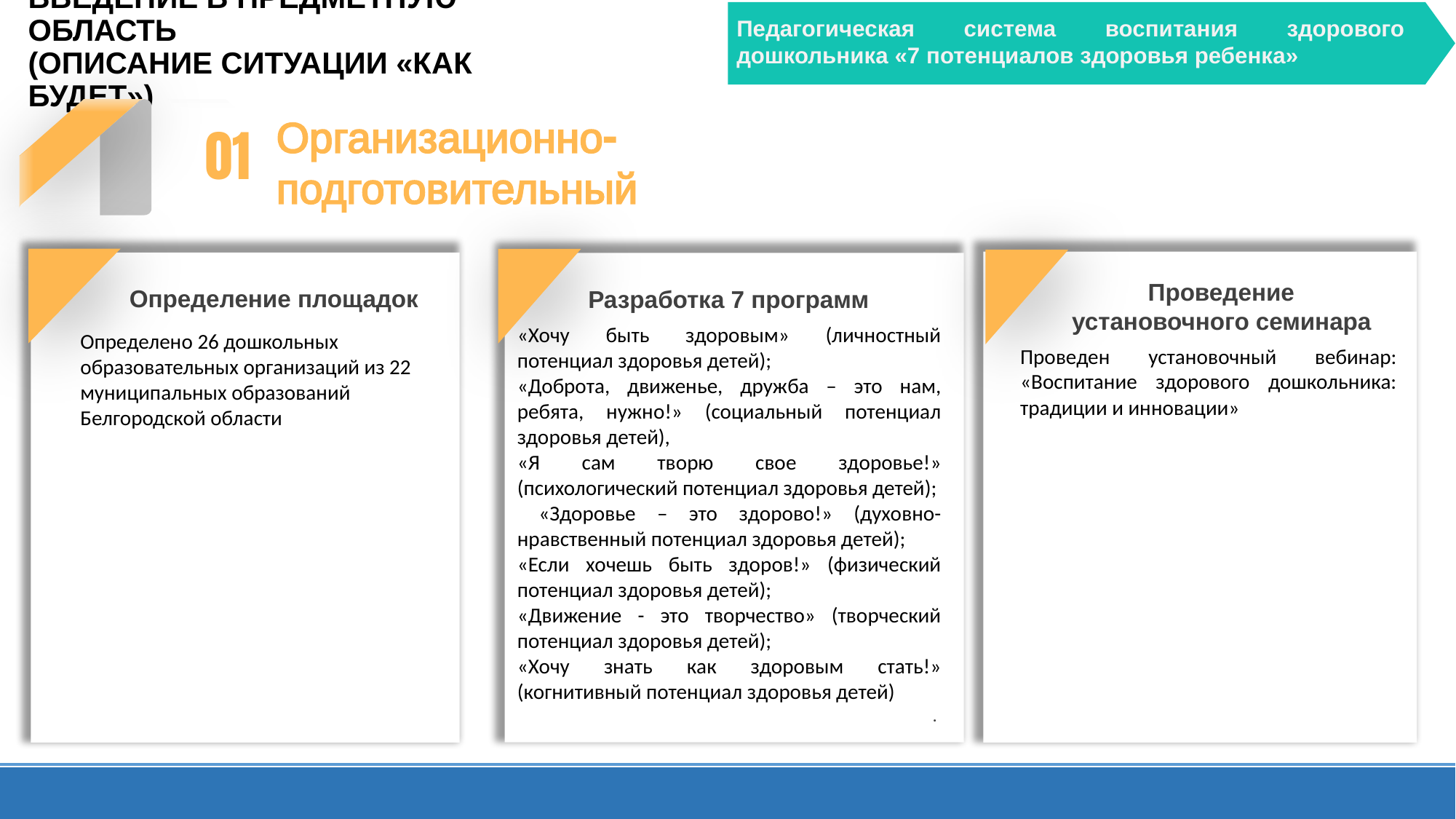

# ВВЕДЕНИЕ В ПРЕДМЕТНУЮ ОБЛАСТЬ (ОПИСАНИЕ СИТУАЦИИ «КАК БУДЕТ»)

Педагогическая система воспитания здорового дошкольника «7 потенциалов здоровья ребенка»

Организационно-подготовительный
01

Проведение
установочного семинара
Проведен установочный вебинар: «Воспитание здорового дошкольника: традиции и инновации»

Определение площадок
Определено 26 дошкольных образовательных организаций из 22  муниципальных образований Белгородской области
Разработка 7 программ
«Хочу быть здоровым» (личностный потенциал здоровья детей);
«Доброта, движенье, дружба – это нам, ребята, нужно!» (социальный потенциал здоровья детей),
«Я сам творю свое здоровье!» (психологический потенциал здоровья детей);
 «Здоровье – это здорово!» (духовно-нравственный потенциал здоровья детей);
«Если хочешь быть здоров!» (физический потенциал здоровья детей);
«Движение - это творчество» (творческий потенциал здоровья детей);
«Хочу знать как здоровым стать!» (когнитивный потенциал здоровья детей)
.